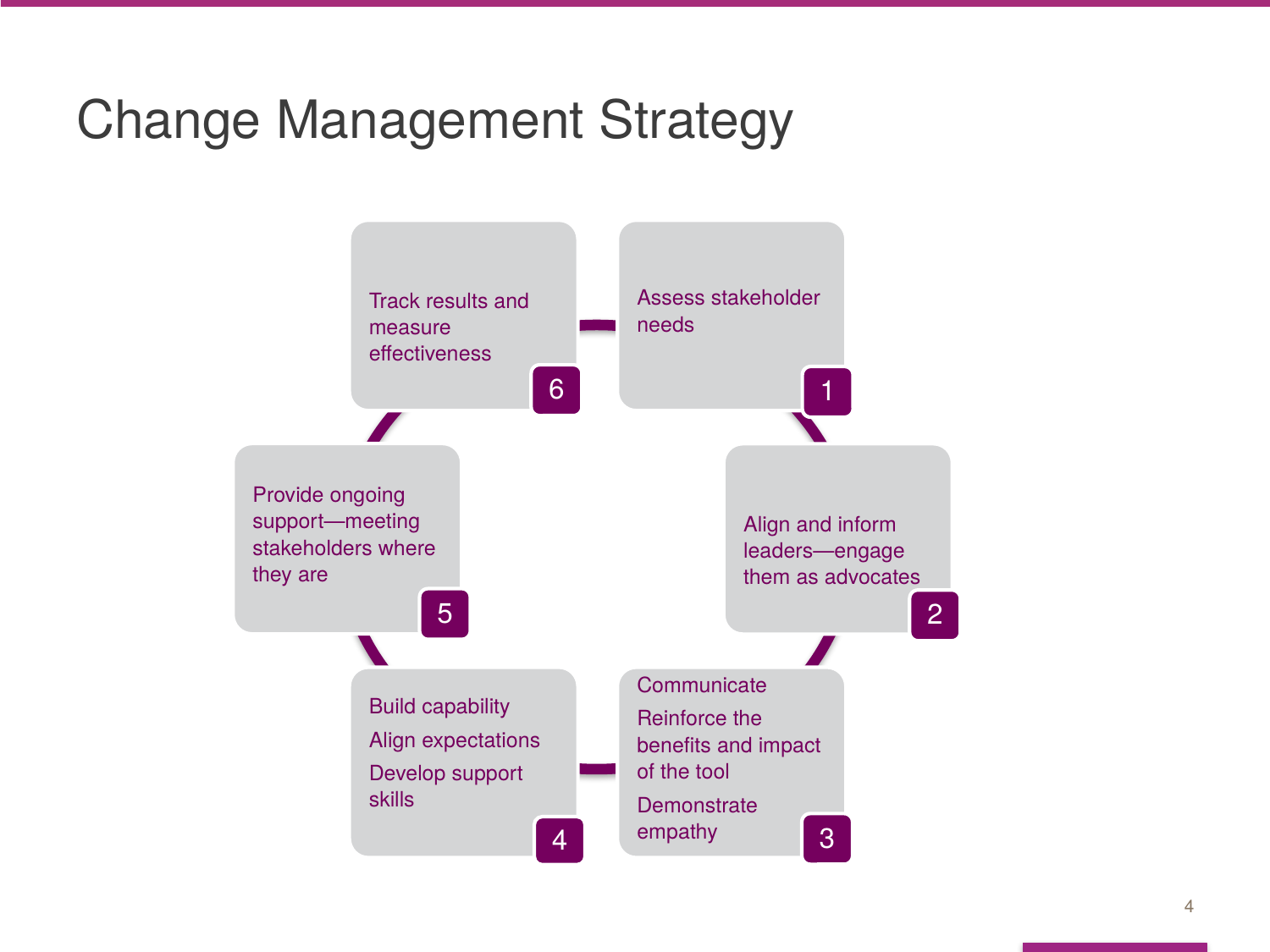

# Change Management Strategy
Track results and measure
effectiveness
6
Assess stakeholder needs
1
Provide ongoing support—meeting stakeholders where they are
5
Align and inform leaders—engage them as advocates
2
Build capability
Align expectations
Develop support
skills
4
Communicate
Reinforce the benefits and impact of the tool
Demonstrate
empathy
3

4